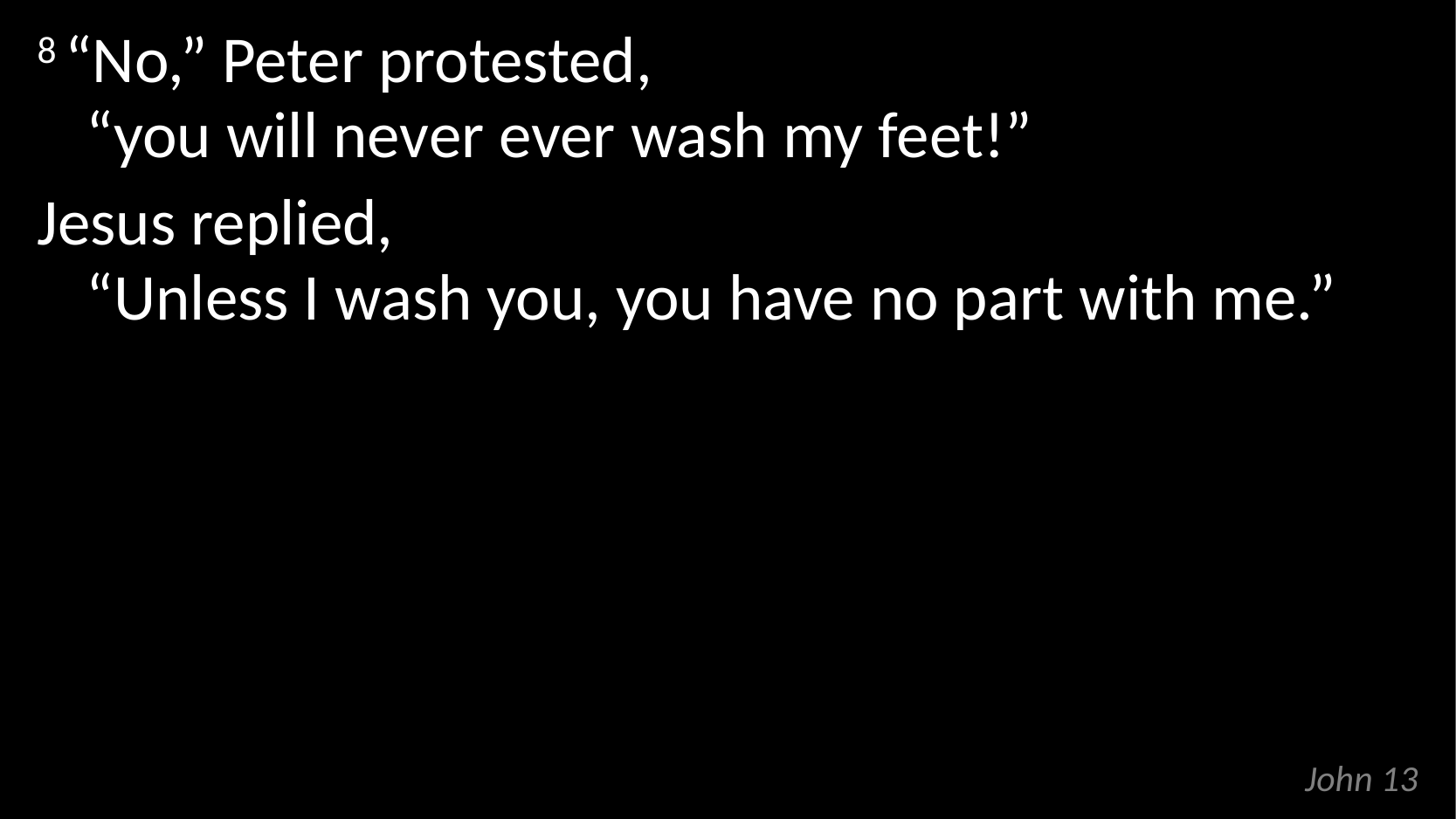

8 “No,” Peter protested,
“you will never ever wash my feet!”
Jesus replied,
“Unless I wash you, you have no part with me.”
# John 13